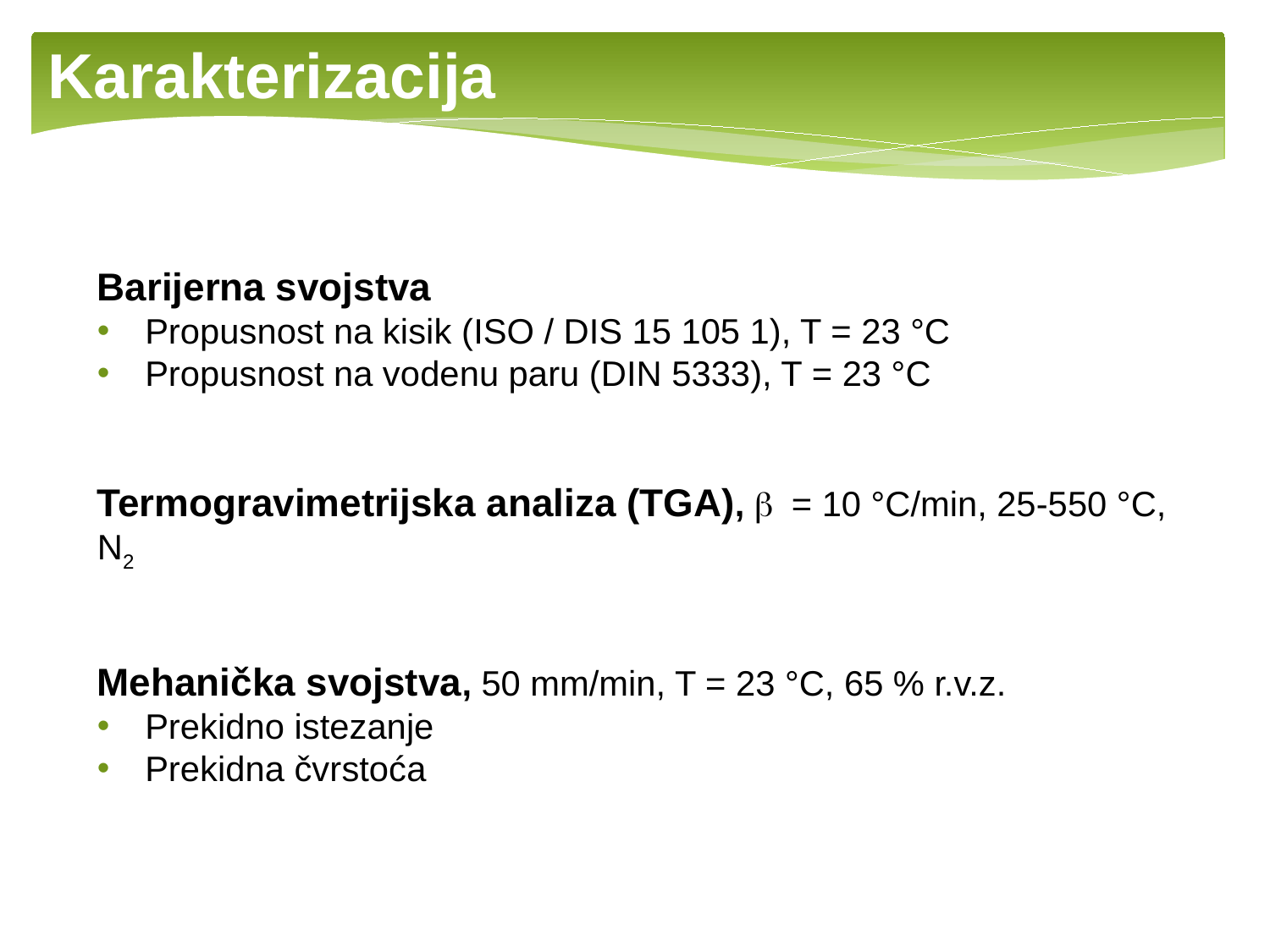

Karakterizacija
Barijerna svojstva
Propusnost na kisik (ISO / DIS 15 105 1), T = 23 °C
Propusnost na vodenu paru (DIN 5333), T = 23 °C

Termogravimetrijska analiza (TGA), β = 10 °C/min, 25-550 °C, N2

Mehanička svojstva, 50 mm/min, T = 23 °C, 65 % r.v.z.
Prekidno istezanje
Prekidna čvrstoća